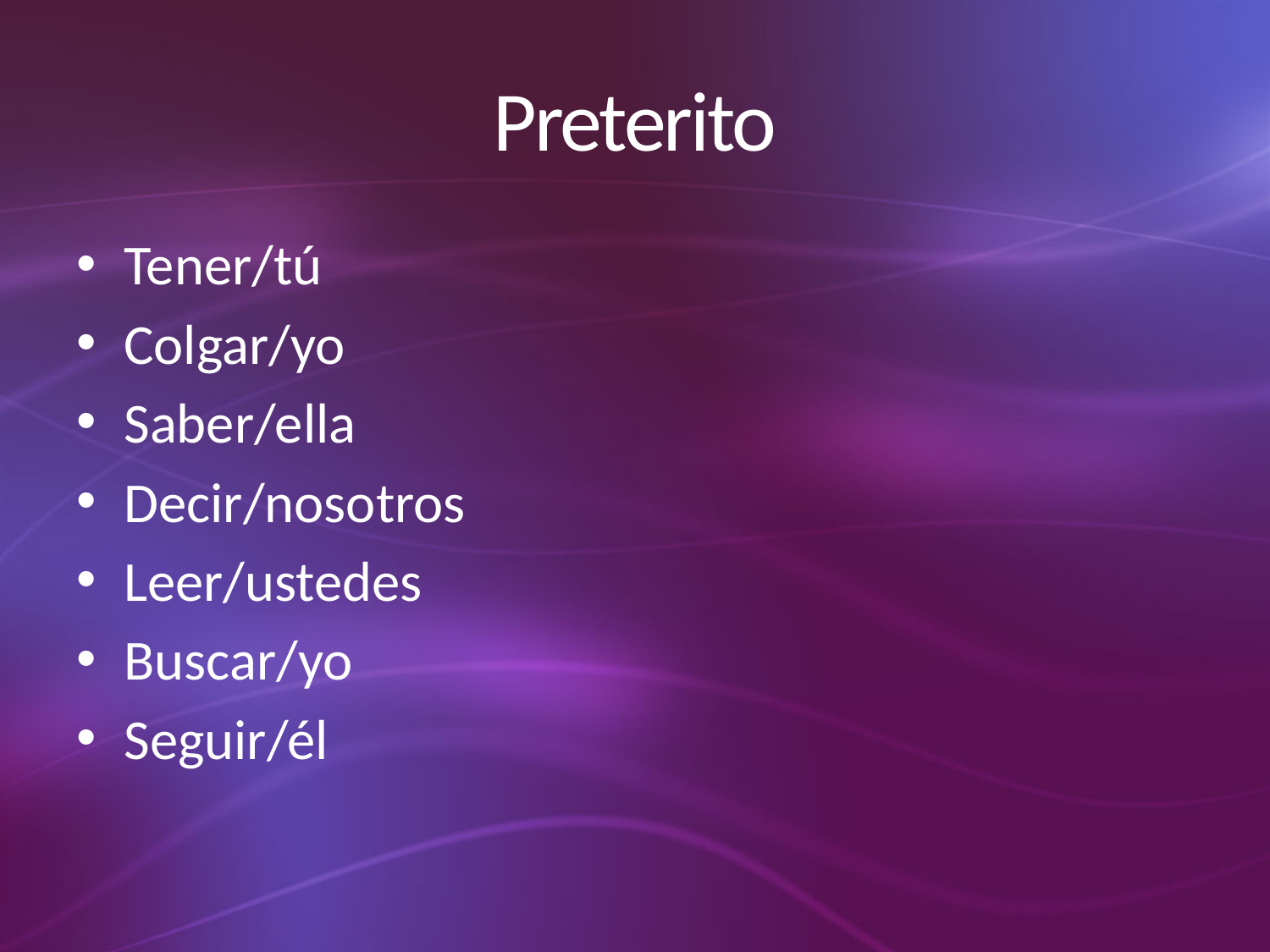

# Preterito
Tener/tú
Colgar/yo
Saber/ella
Decir/nosotros
Leer/ustedes
Buscar/yo
Seguir/él